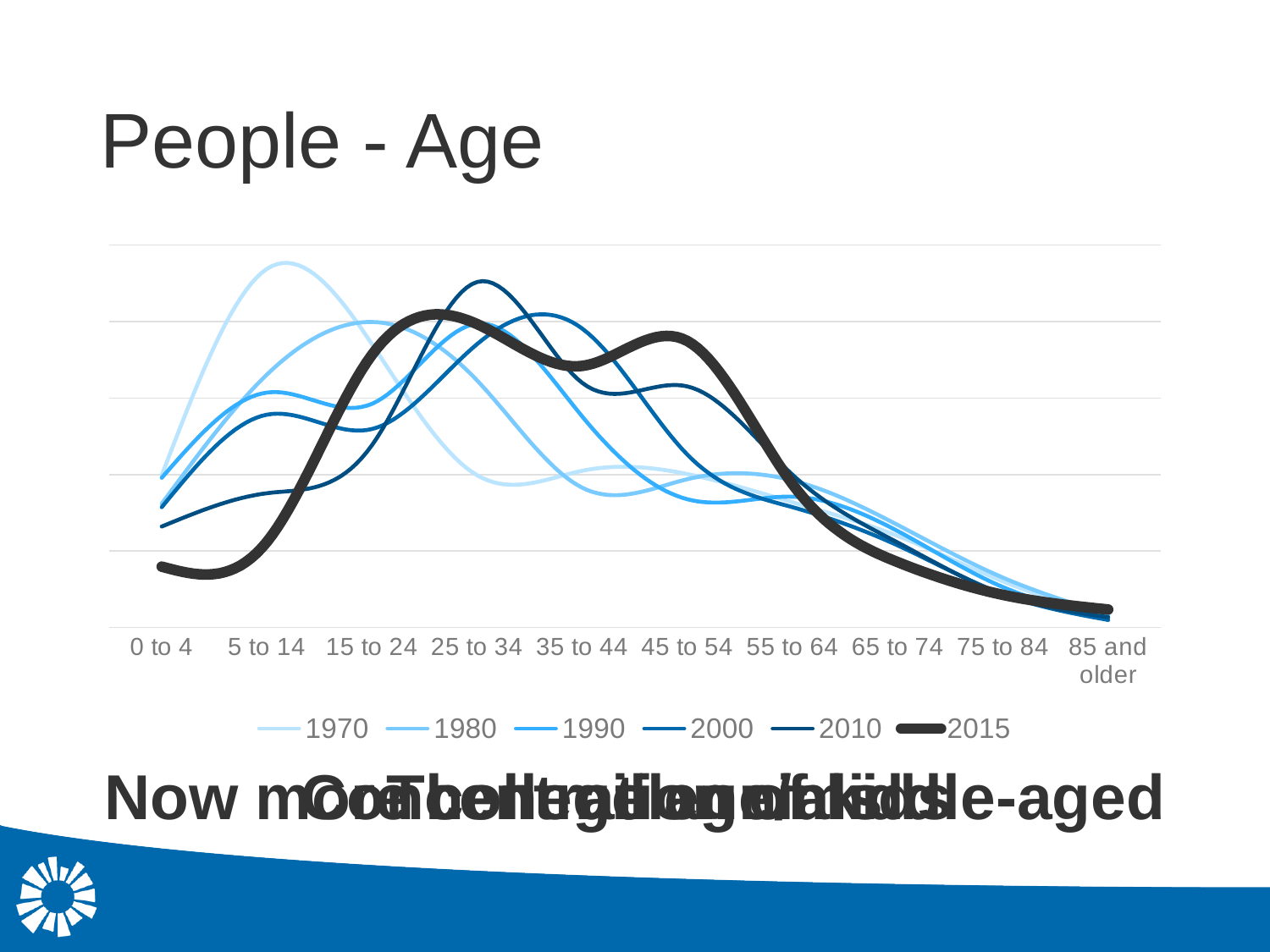

# People - Age

### Chart

| Category | 1970 | 1980 | 1990 | 2000 | 2010 | 2015 |
|---|---|---|---|---|---|---|
| 0 to 4 | 0.099483555313944 | 0.0809047411918225 | 0.0978627671541057 | 0.0786026200873362 | 0.0660165041260315 | 0.0397936624907885 |
| 5 to 14 | 0.234302799673824 | 0.165289256198347 | 0.153543307086614 | 0.139114160948222 | 0.0877719429857464 | 0.056005895357406 |
| 15 to 24 | 0.185104648002174 | 0.19965202261853 | 0.146231721034871 | 0.12975670617592 | 0.119279819954989 | 0.178334561532793 |
| 25 to 34 | 0.099483555313944 | 0.161374510656807 | 0.198537682789651 | 0.185277604491578 | 0.225806451612903 | 0.198231392778187 |
| 35 to 44 | 0.102473498233216 | 0.0913440626359286 | 0.137795275590551 | 0.195258889582034 | 0.159789947486872 | 0.170965364775239 |
| 45 to 54 | 0.100298994291927 | 0.0969986950848195 | 0.0838020247469066 | 0.112913287585777 | 0.157539384846212 | 0.187177597641857 |
| 55 to 64 | 0.0818157107909758 | 0.0961287516311439 | 0.0854893138357705 | 0.0786026200873362 | 0.099774943735934 | 0.0935887988209285 |
| 65 to 74 | 0.0597988583854308 | 0.0669856459330143 | 0.062992125984252 | 0.0536494073611977 | 0.0555138784696174 | 0.0427413411938099 |
| 75 to 84 | 0.0301712421853765 | 0.0326228795128317 | 0.0264341957255343 | 0.0218340611353712 | 0.0217554388597149 | 0.0213706705969049 |
| 85 and older | 0.00706713780918728 | 0.00869943453675511 | 0.00731158605174353 | 0.0049906425452277 | 0.00675168792198049 | 0.0117907148120855 |
Now more college age/middle-aged
Concentration of kids
Then millennials